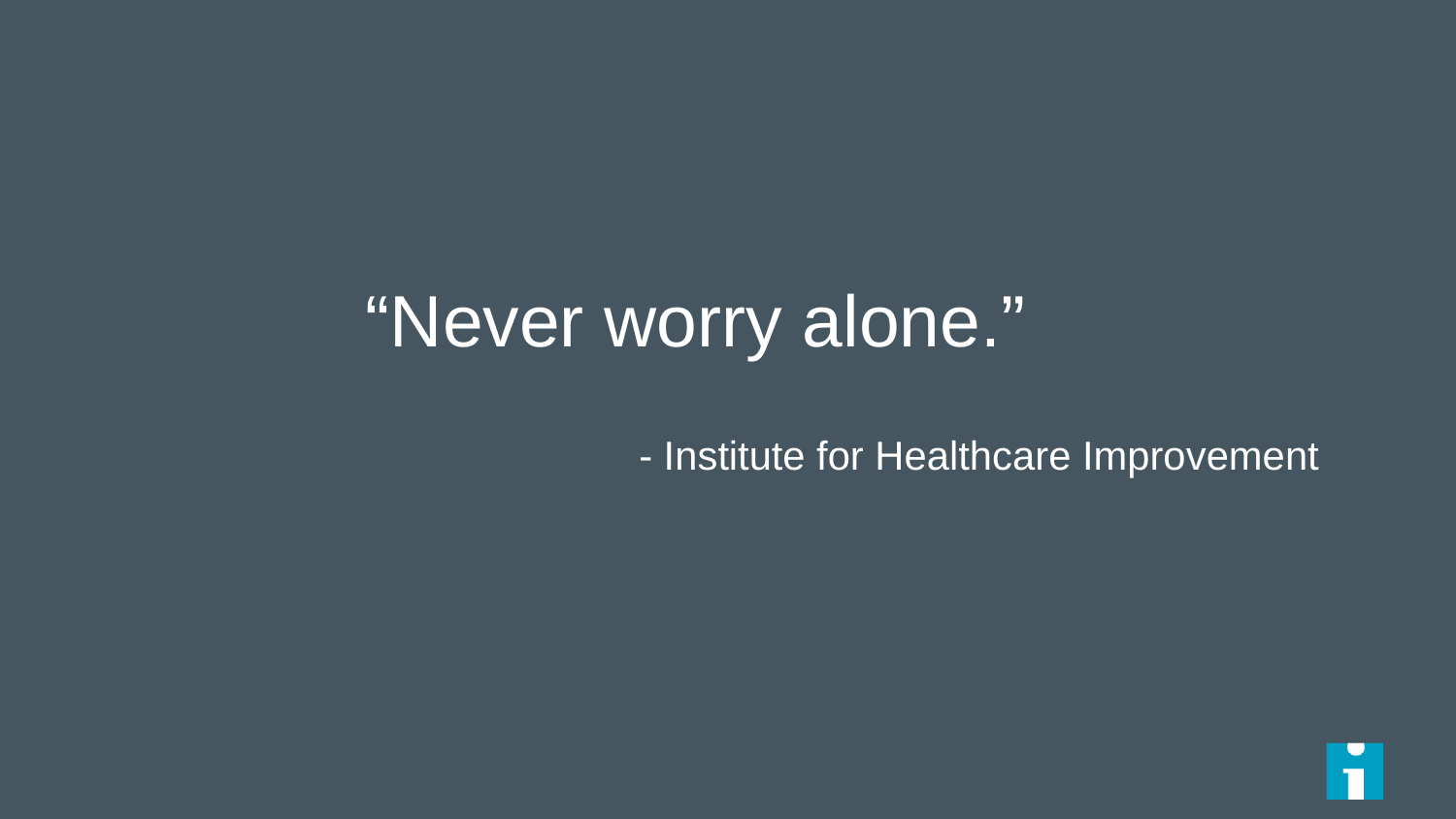

“Never worry alone.”

- Institute for Healthcare Improvement